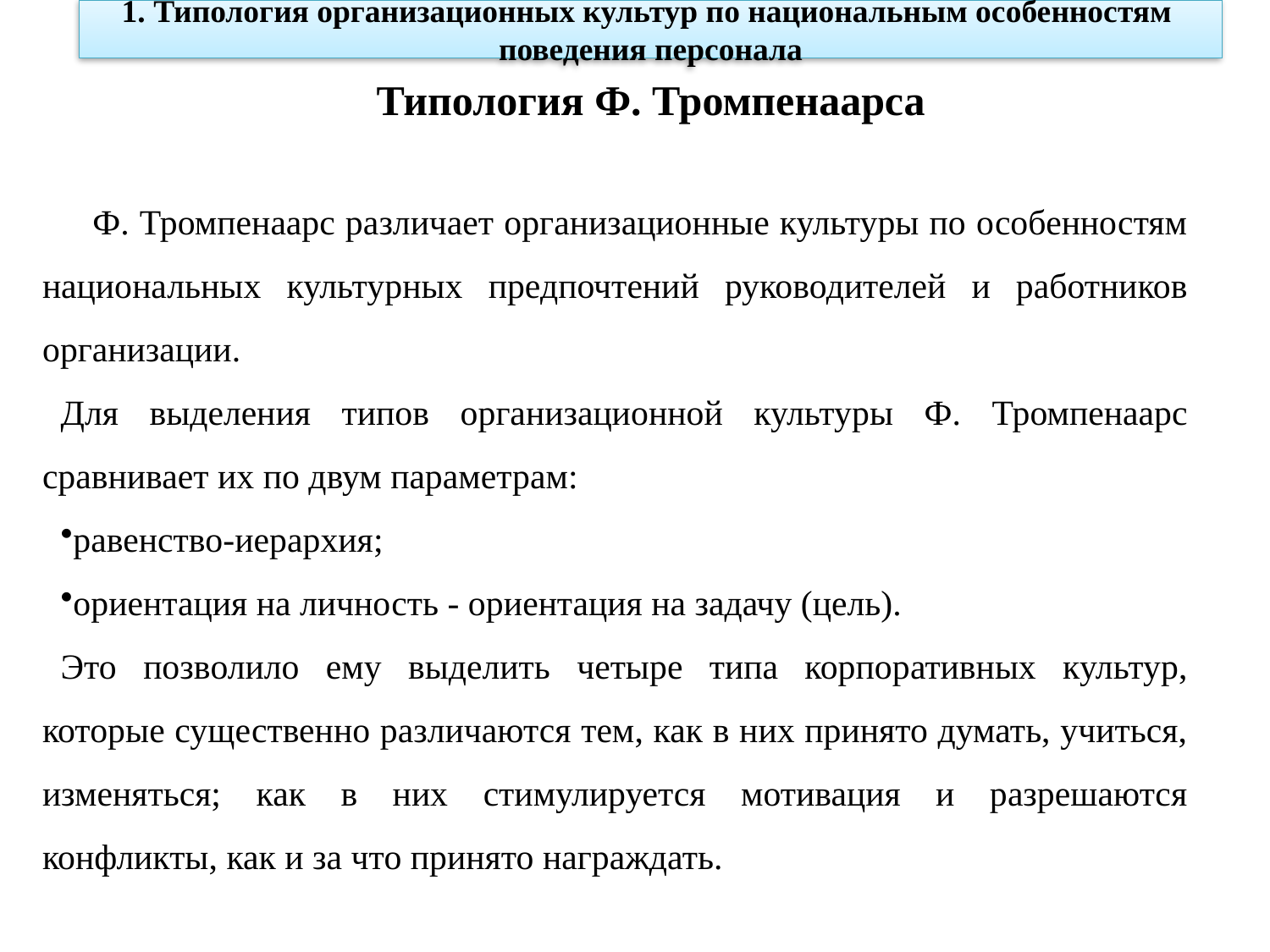

1. Типология организационных культур по национальным особенностям  поведения персонала
# Типология Ф. Тромпенаарса
Ф. Тромпенаарс различает организационные культуры по особенностям национальных культурных предпочтений руководителей и работников организации.
Для выделения типов организационной культуры Ф. Тромпенаарс сравнивает их по двум параметрам:
равенство-иерархия;
ориентация на личность - ориентация на задачу (цель).
Это позволило ему выделить четыре типа корпоративных культур, которые существенно различаются тем, как в них принято думать, учиться, изменяться; как в них стимулируется мотивация и разрешаются конфликты, как и за что принято награждать.